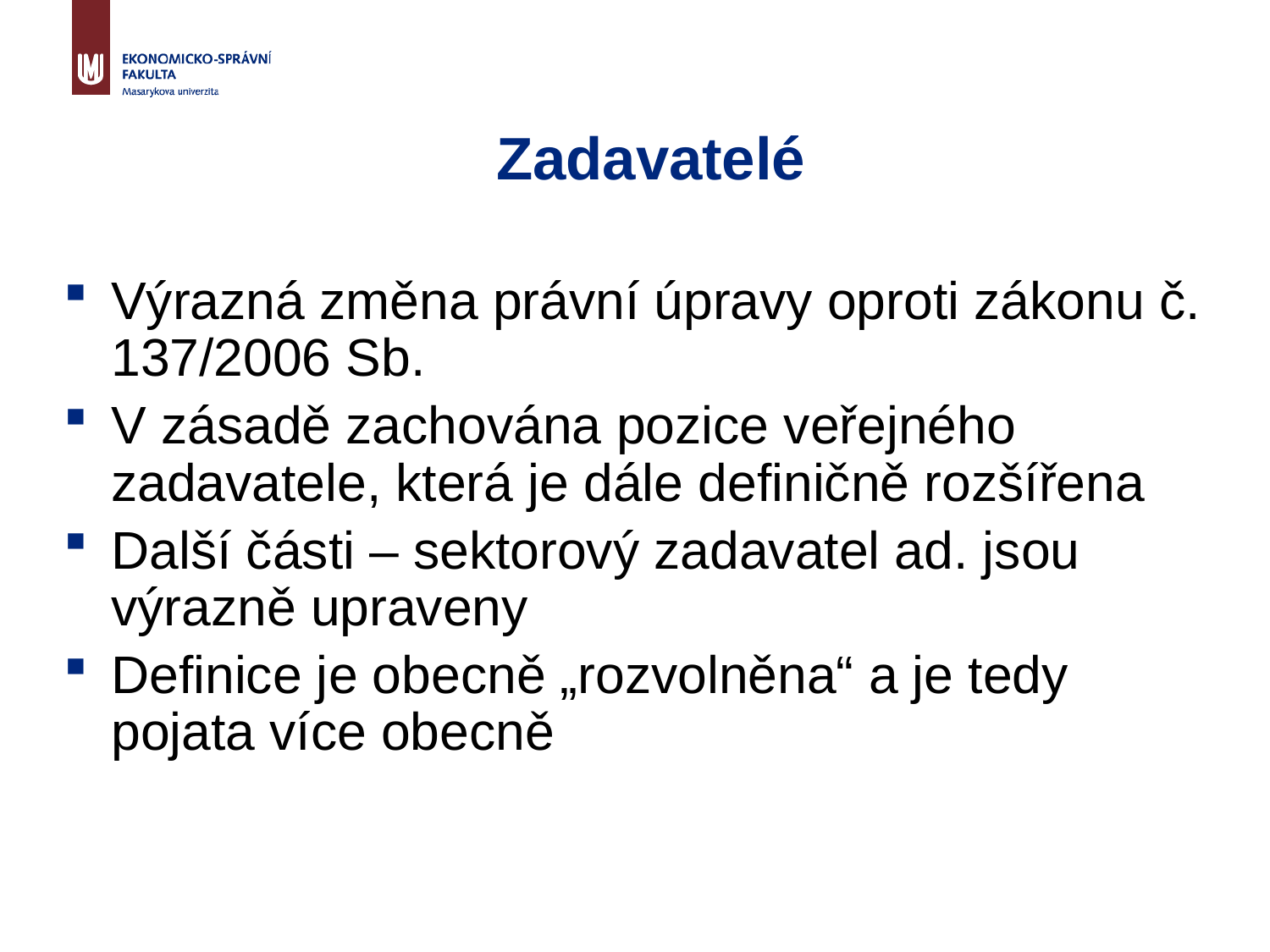

# Zadavatelé
Výrazná změna právní úpravy oproti zákonu č. 137/2006 Sb.
V zásadě zachována pozice veřejného zadavatele, která je dále definičně rozšířena
Další části – sektorový zadavatel ad. jsou výrazně upraveny
Definice je obecně „rozvolněna“ a je tedy pojata více obecně